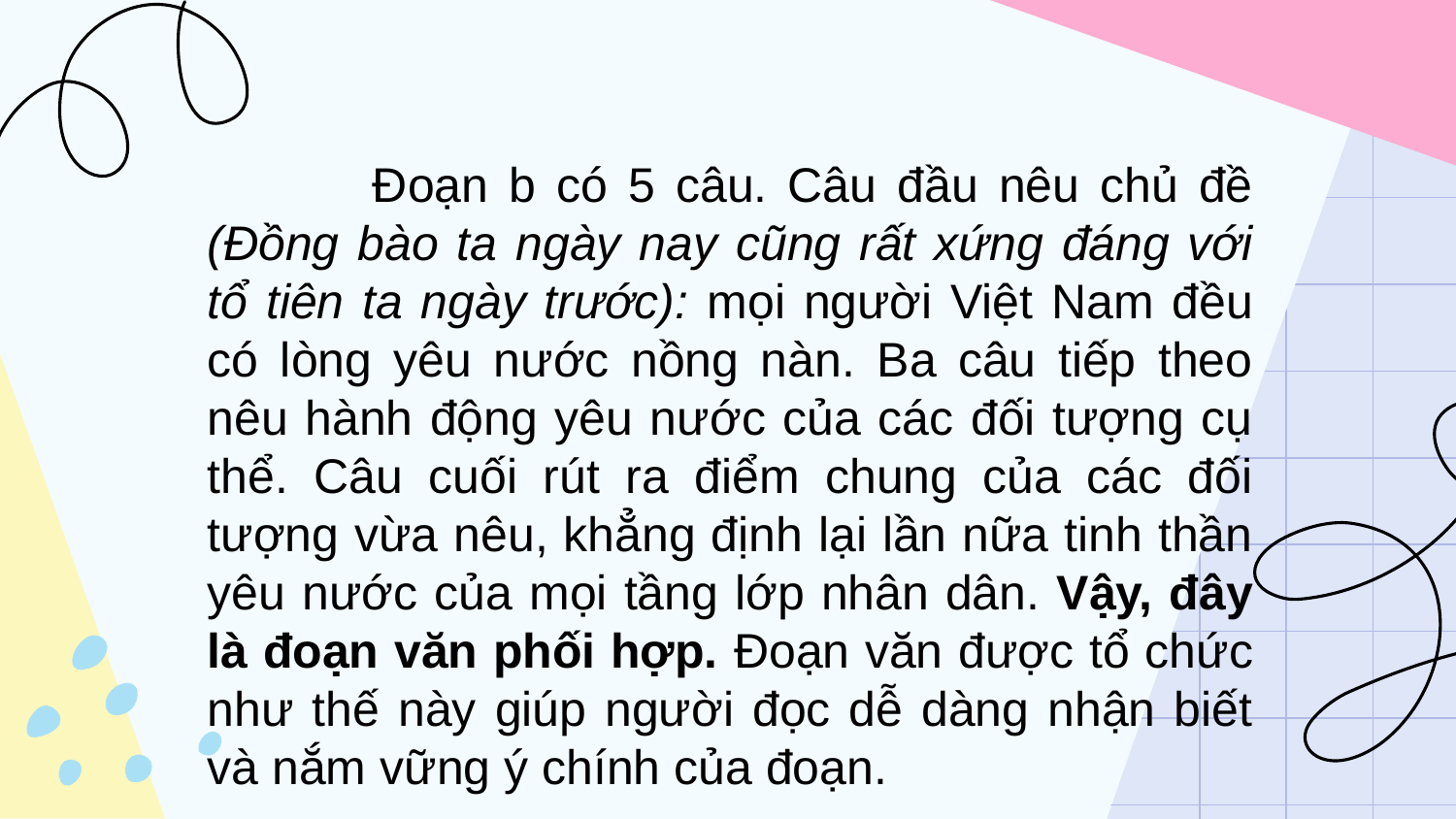

Đoạn b có 5 câu. Câu đầu nêu chủ đề (Đồng bào ta ngày nay cũng rất xứng đáng với tổ tiên ta ngày trước): mọi người Việt Nam đều có lòng yêu nước nồng nàn. Ba câu tiếp theo nêu hành động yêu nước của các đối tượng cụ thể. Câu cuối rút ra điểm chung của các đối tượng vừa nêu, khẳng định lại lần nữa tinh thần yêu nước của mọi tầng lớp nhân dân. Vậy, đây là đoạn văn phối hợp. Đoạn văn được tổ chức như thế này giúp người đọc dễ dàng nhận biết và nắm vững ý chính của đoạn.